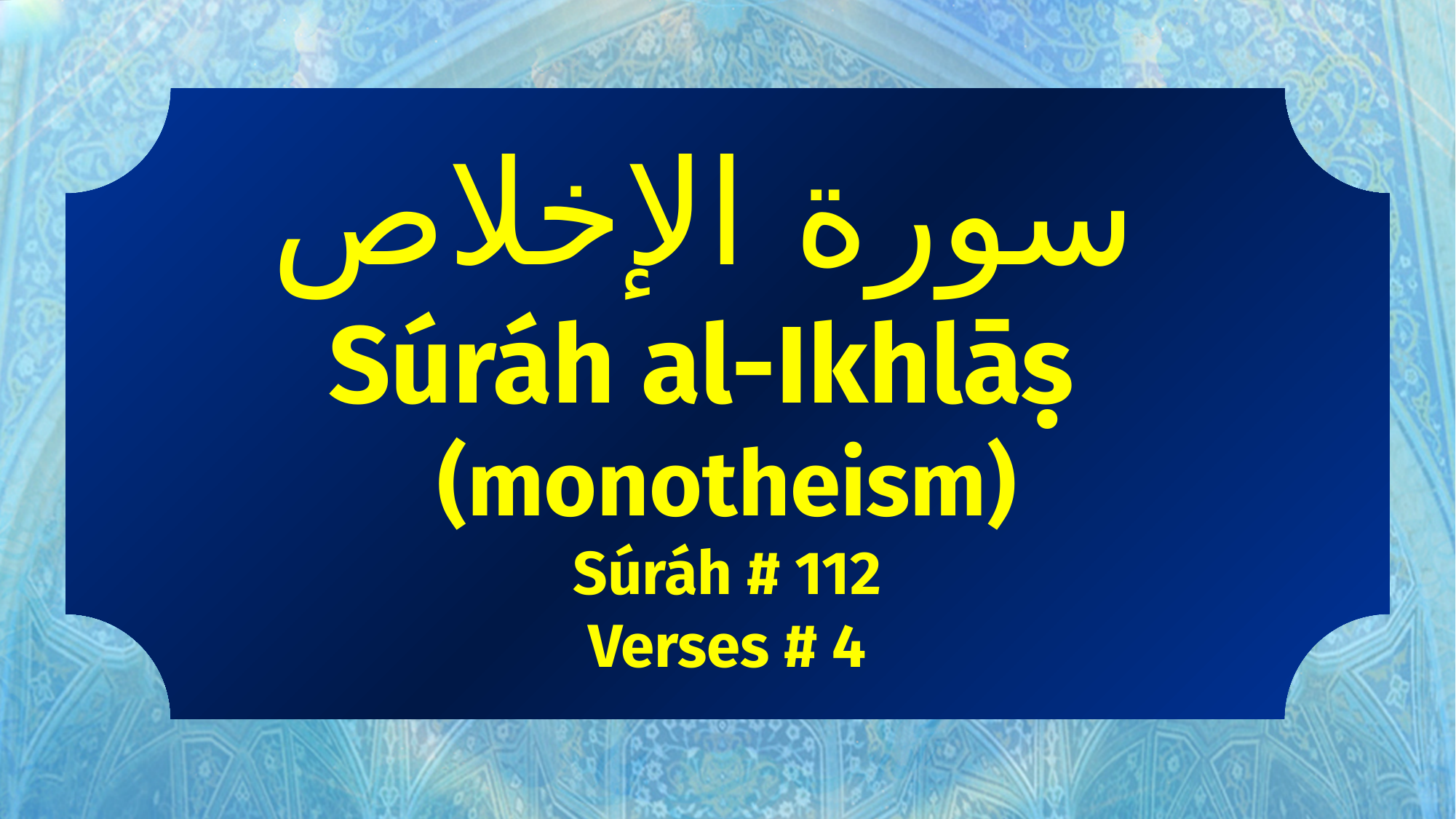

سورة الإخلاص
Súráh al-Ikhlāṣ
(monotheism)
Súráh # 112
Verses # 4